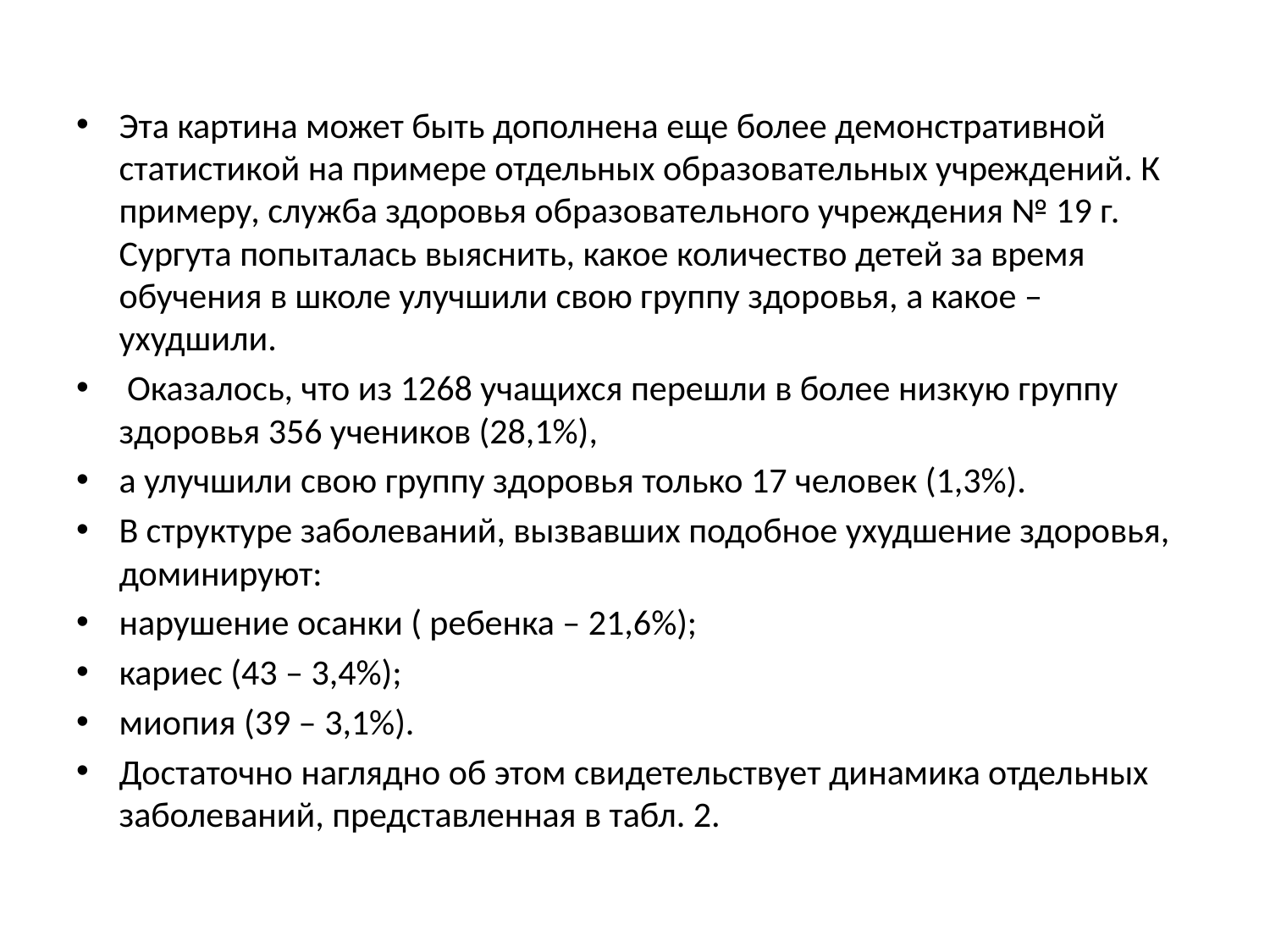

Эта картина может быть дополнена еще более демонстративной статистикой на примере отдельных образовательных учреждений. К примеру, служба здоровья образовательного учреждения № 19 г. Сургута попыталась выяснить, какое количество детей за время обучения в школе улучшили свою группу здоровья, а какое – ухудшили.
 Оказалось, что из 1268 учащихся перешли в более низкую группу здоровья 356 учеников (28,1%),
а улучшили свою группу здоровья только 17 человек (1,3%).
В структуре заболеваний, вызвавших подобное ухудшение здоровья, доминируют:
нарушение осанки ( ребенка – 21,6%);
кариес (43 – 3,4%);
миопия (39 – 3,1%).
Достаточно наглядно об этом свидетельствует динамика отдельных заболеваний, представленная в табл. 2.